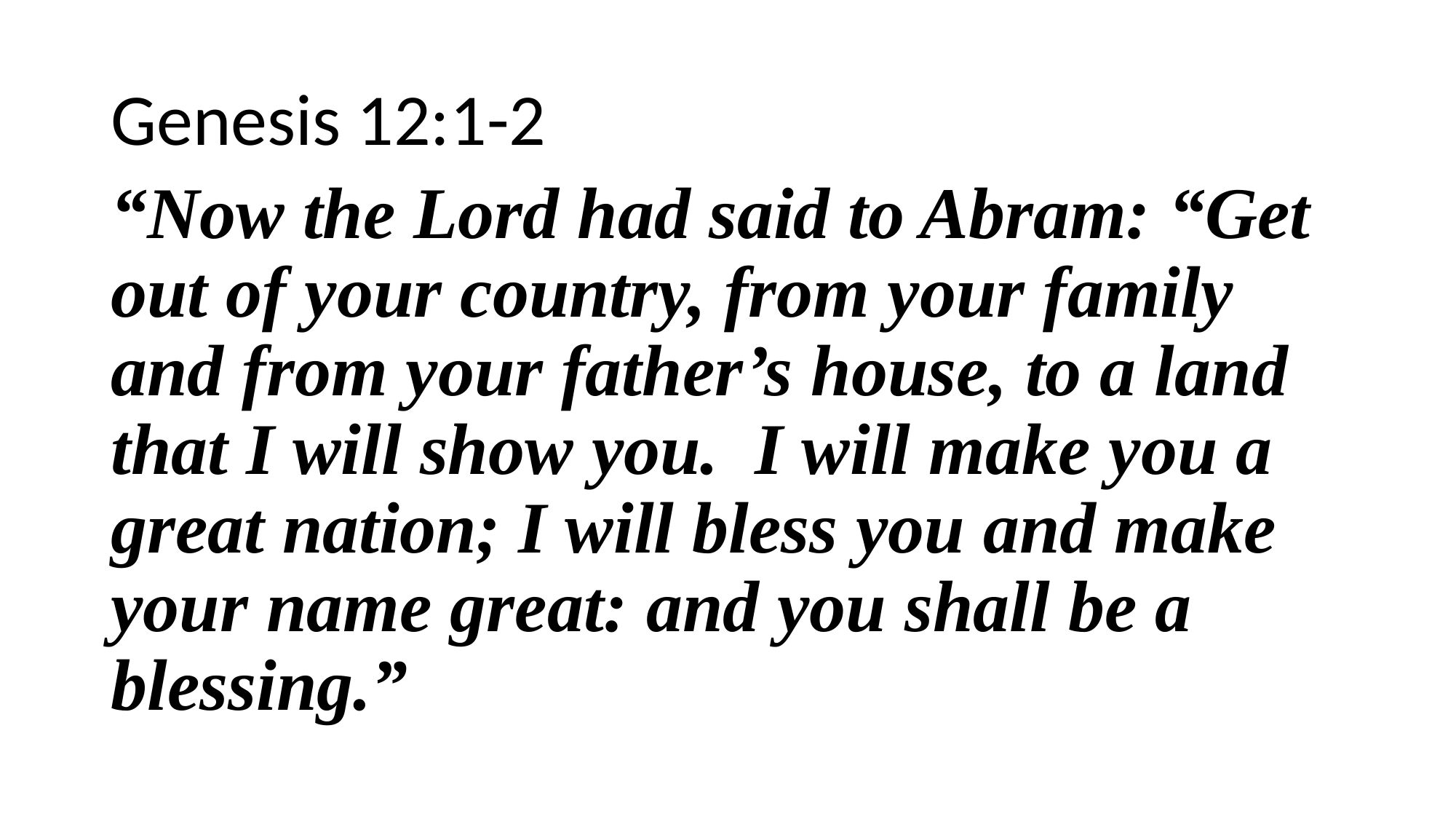

Genesis 12:1-2
“Now the Lord had said to Abram: “Get out of your country, from your family and from your father’s house, to a land that I will show you.  I will make you a great nation; I will bless you and make your name great: and you shall be a blessing.”